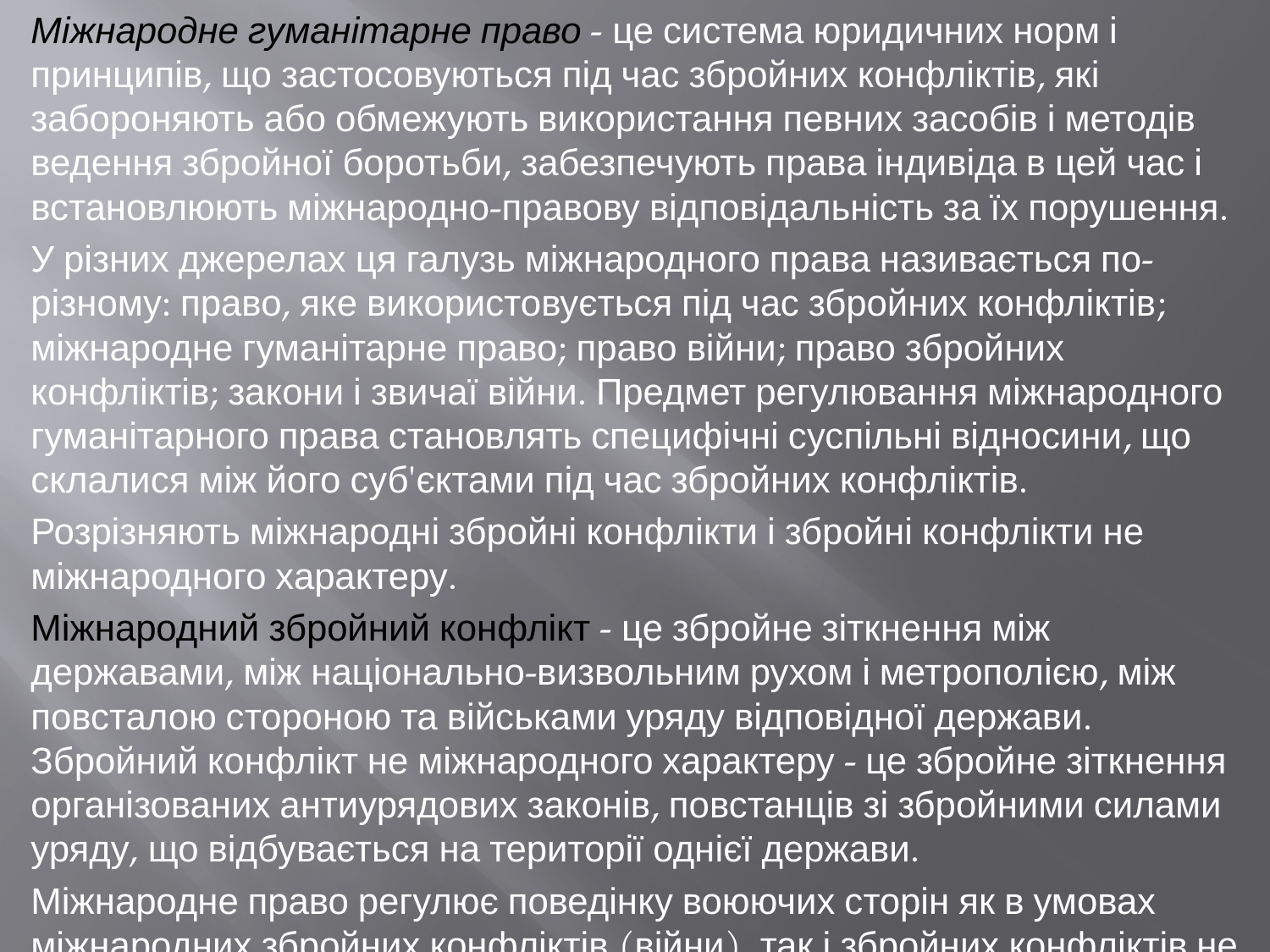

Міжнародне гуманітарне право - це система юридичних норм і принципів, що застосовуються під час збройних конфліктів, які забороняють або обмежують використання певних засобів і методів ведення збройної боротьби, забезпечують права індивіда в цей час і встановлюють міжнародно-правову відповідальність за їх порушення.
У різних джерелах ця галузь міжнародного права називається по-різному: право, яке використовується під час збройних конфліктів; міжнародне гуманітарне право; право війни; право збройних конфліктів; закони і звичаї війни. Предмет регулювання міжнародного гуманітарного права становлять специфічні суспільні відносини, що склалися між його суб'єктами під час збройних конфліктів.
Розрізняють міжнародні збройні конфлікти і збройні конфлікти не міжнародного характеру.
Міжнародний збройний конфлікт - це збройне зіткнення між державами, між національно-визвольним рухом і метрополією, між повсталою стороною та військами уряду відповідної держави. Збройний конфлікт не міжнародного характеру - це збройне зіткнення організованих антиурядових законів, повстанців зі збройними силами уряду, що відбувається на території однієї держави.
Міжнародне право регулює поведінку воюючих сторін як в умовах міжнародних збройних конфліктів (війни), так і збройних конфліктів не міжнародного характеру (громадянські війни, державні перевороти).